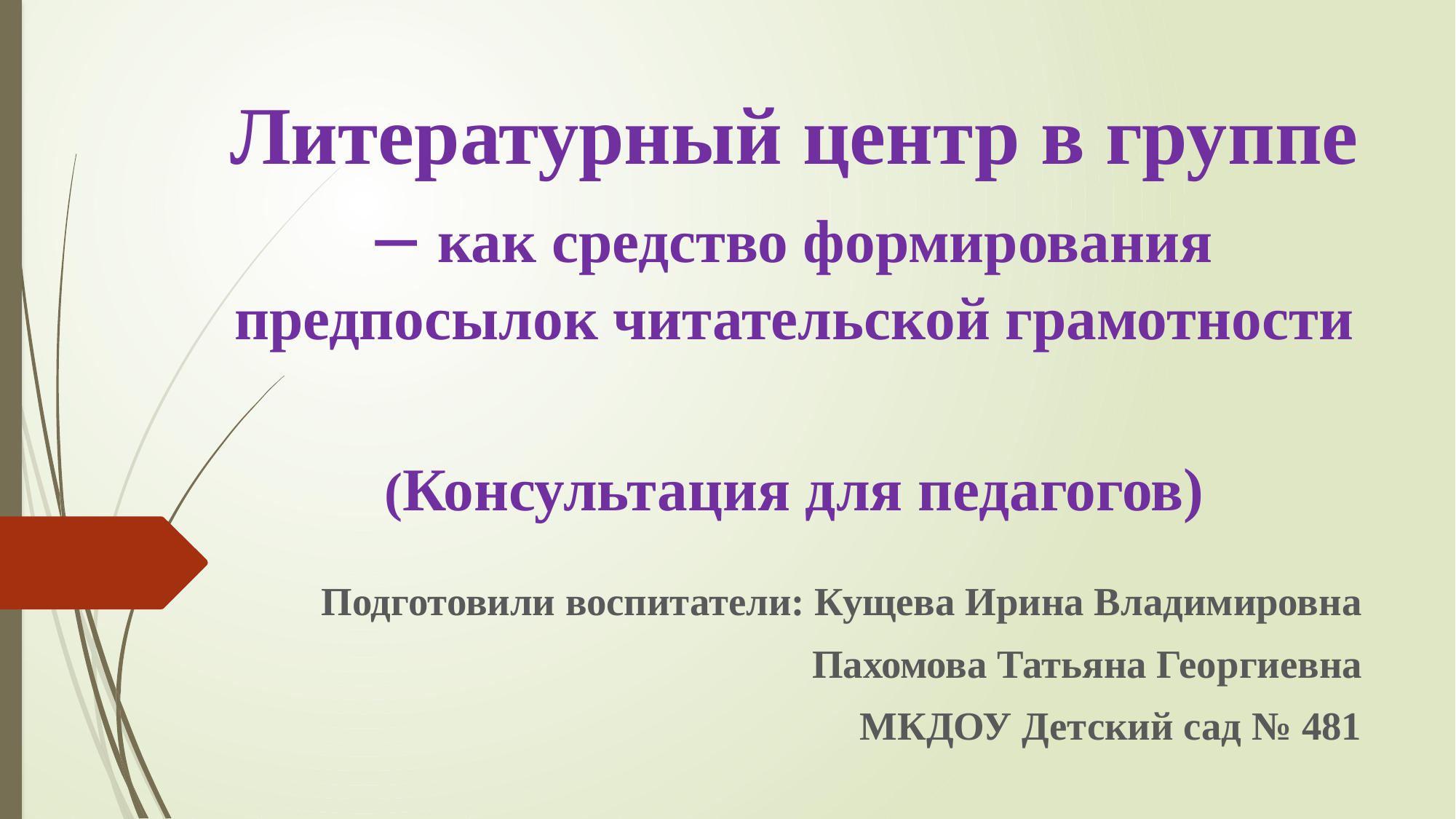

# Литературный центр в группе – как средство формирования предпосылок читательской грамотности (Консультация для педагогов)
Подготовили воспитатели: Кущева Ирина Владимировна
Пахомова Татьяна Георгиевна
МКДОУ Детский сад № 481